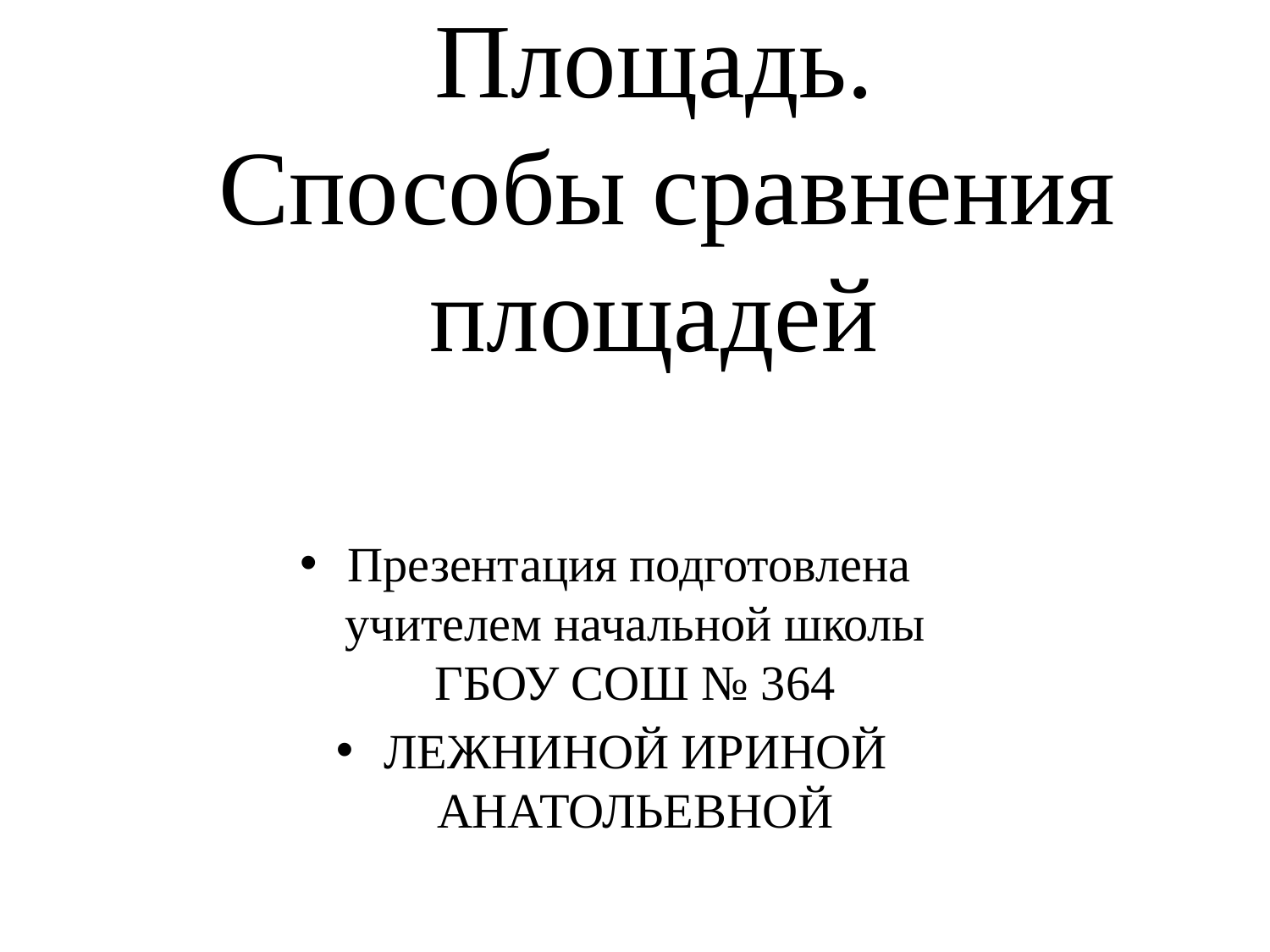

# Площадь. Способы сравнения площадей
Презентация подготовлена
учителем начальной школы
ГБОУ СОШ № 364
ЛЕЖНИНОЙ ИРИНОЙ АНАТОЛЬЕВНОЙ